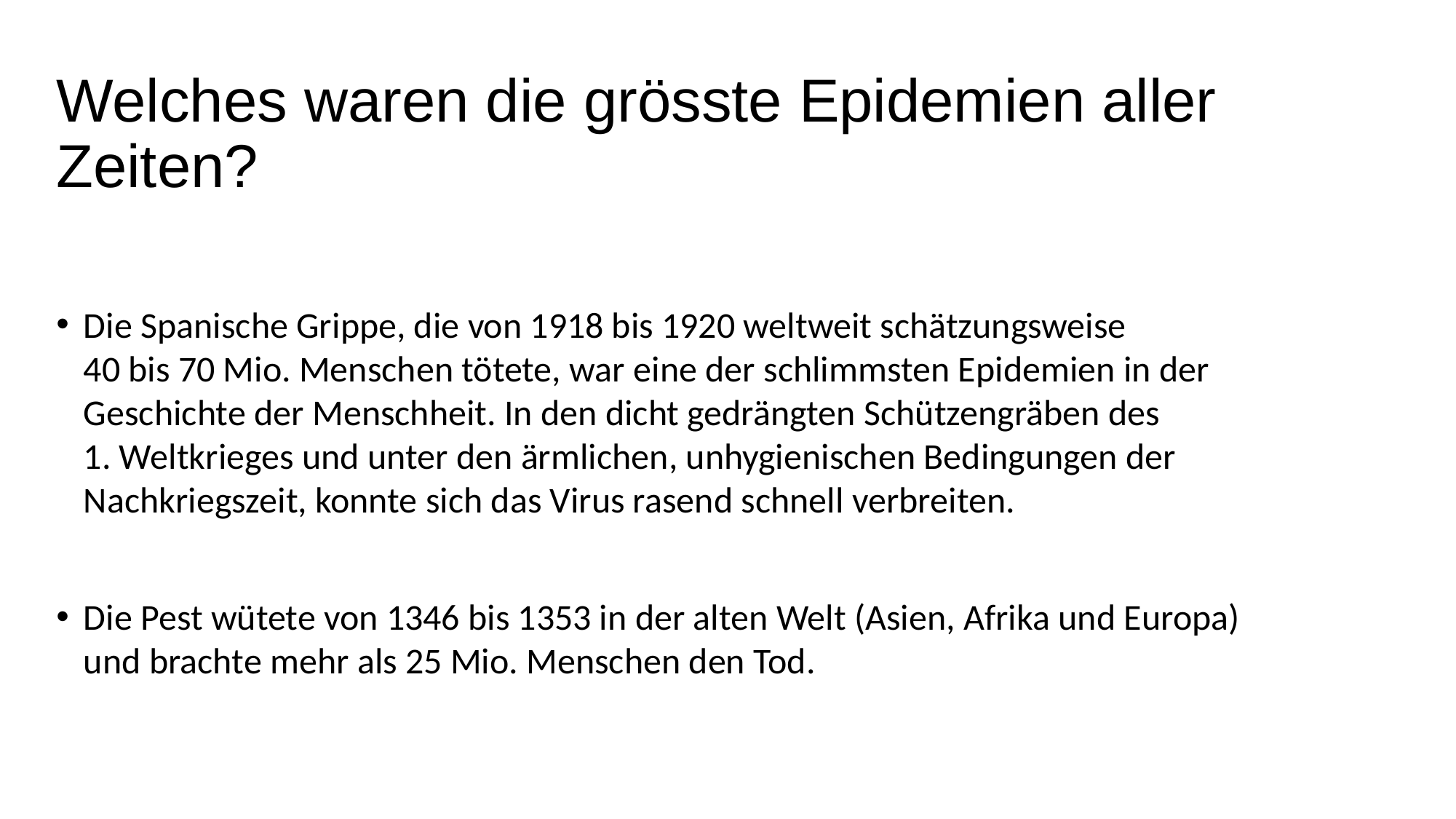

# Welches waren die grösste Epidemien aller Zeiten?
Die Spanische Grippe, die von 1918 bis 1920 weltweit schätzungsweise
40 bis 70 Mio. Menschen tötete, war eine der schlimmsten Epidemien in der Geschichte der Menschheit. In den dicht gedrängten Schützengräben des
1. Weltkrieges und unter den ärmlichen, unhygienischen Bedingungen der Nachkriegszeit, konnte sich das Virus rasend schnell verbreiten.

Die Pest wütete von 1346 bis 1353 in der alten Welt (Asien, Afrika und Europa) und brachte mehr als 25 Mio. Menschen den Tod.